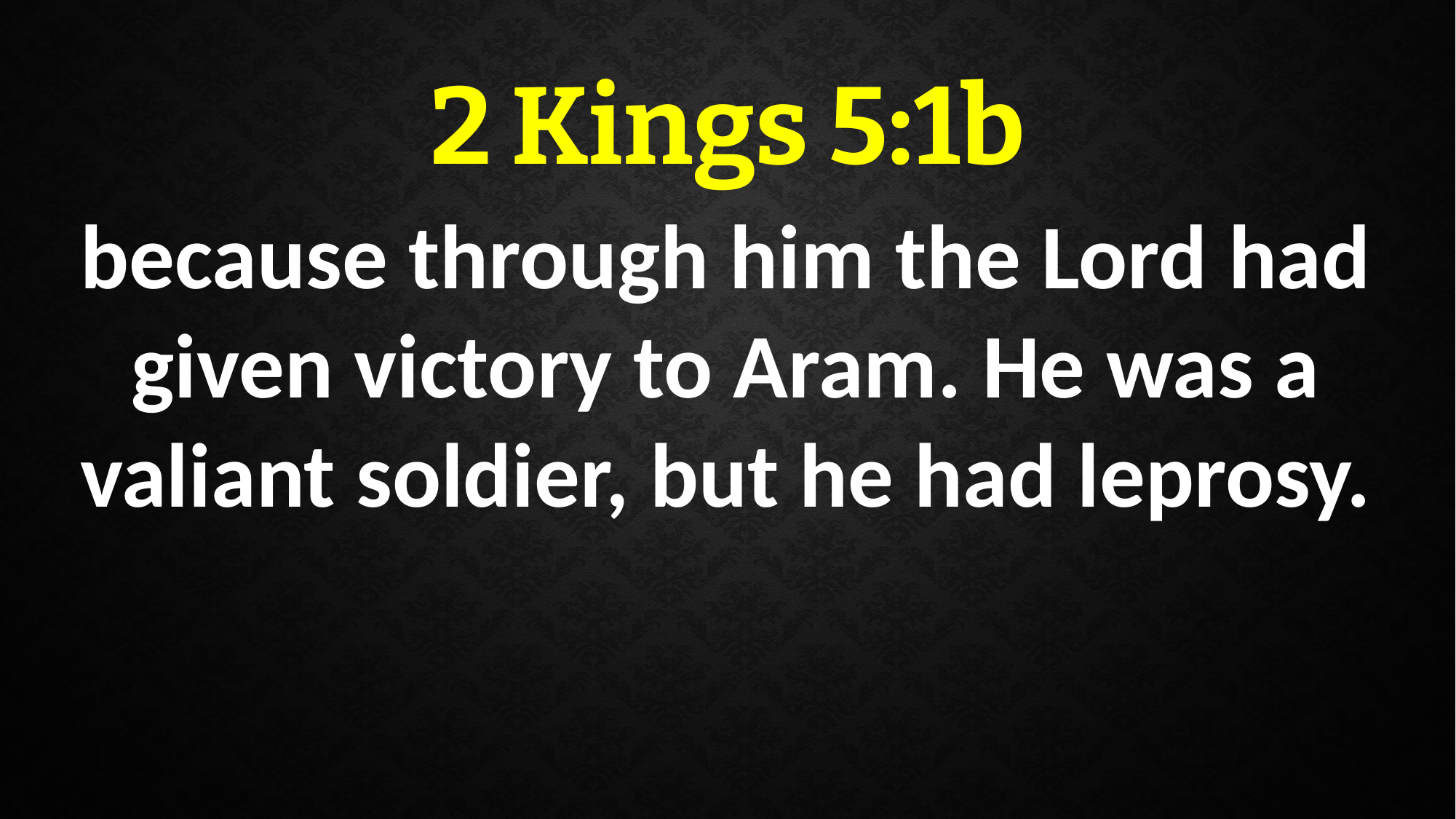

2 Kings 5:1b
because through him the Lord had given victory to Aram. He was a valiant soldier, but he had leprosy.